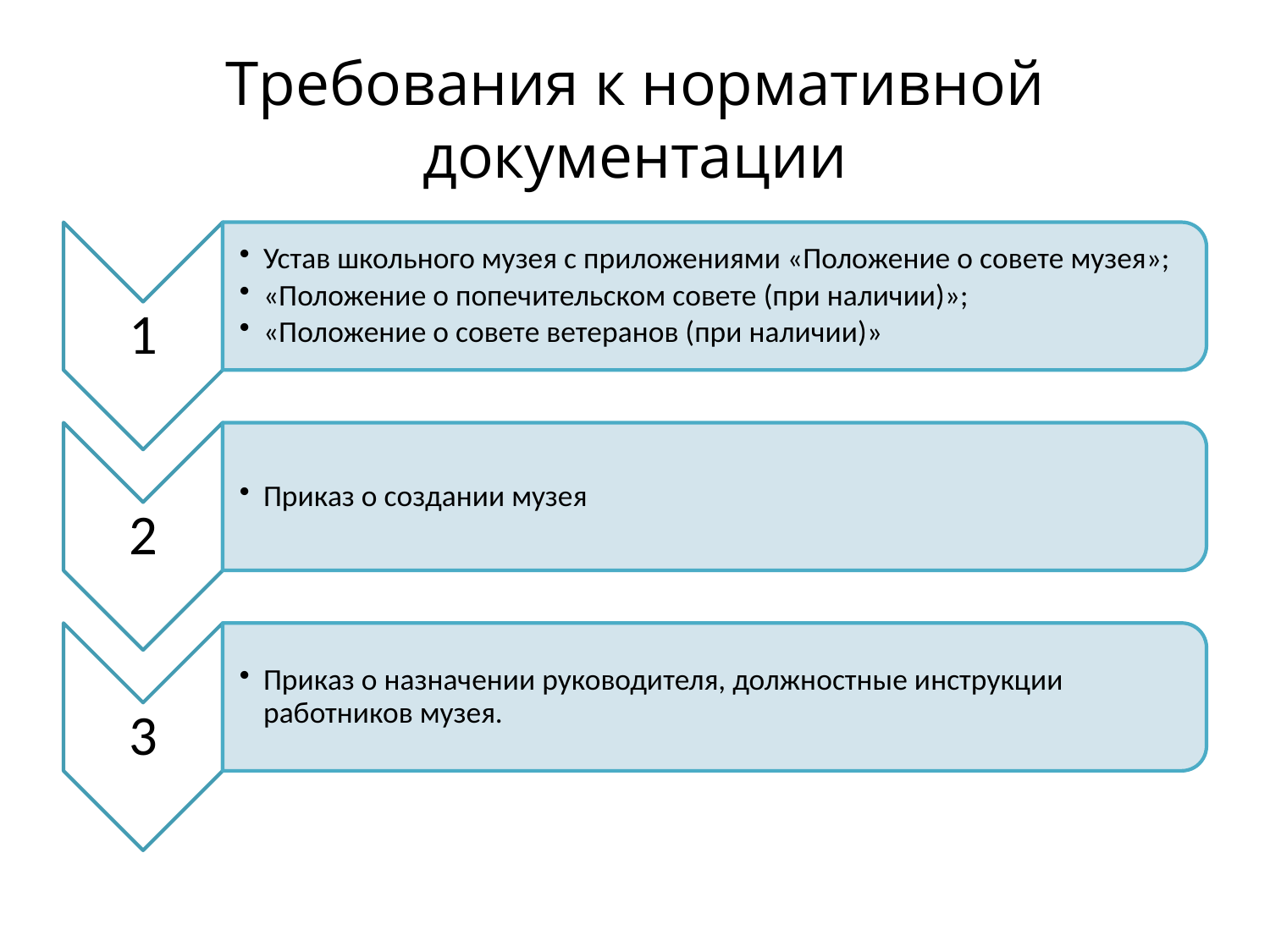

# Требования к нормативной документации
1
Устав школьного музея с приложениями «Положение о совете музея»;
«Положение о попечительском совете (при наличии)»;
«Положение о совете ветеранов (при наличии)»
2
Приказ о создании музея
3
Приказ о назначении руководителя, должностные инструкции работников музея.